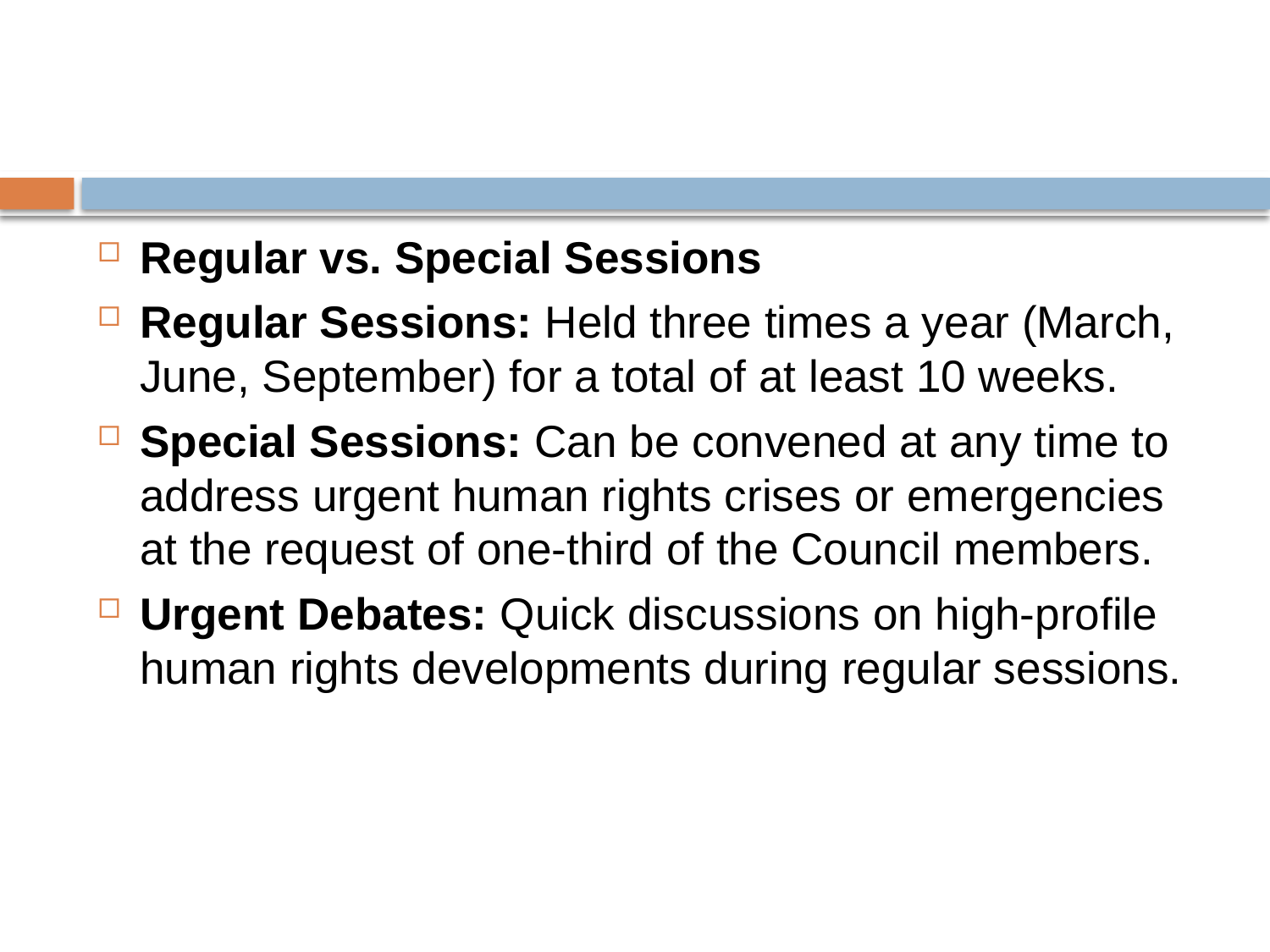

#
Regular vs. Special Sessions
Regular Sessions: Held three times a year (March, June, September) for a total of at least 10 weeks.
Special Sessions: Can be convened at any time to address urgent human rights crises or emergencies at the request of one-third of the Council members.
Urgent Debates: Quick discussions on high-profile human rights developments during regular sessions.